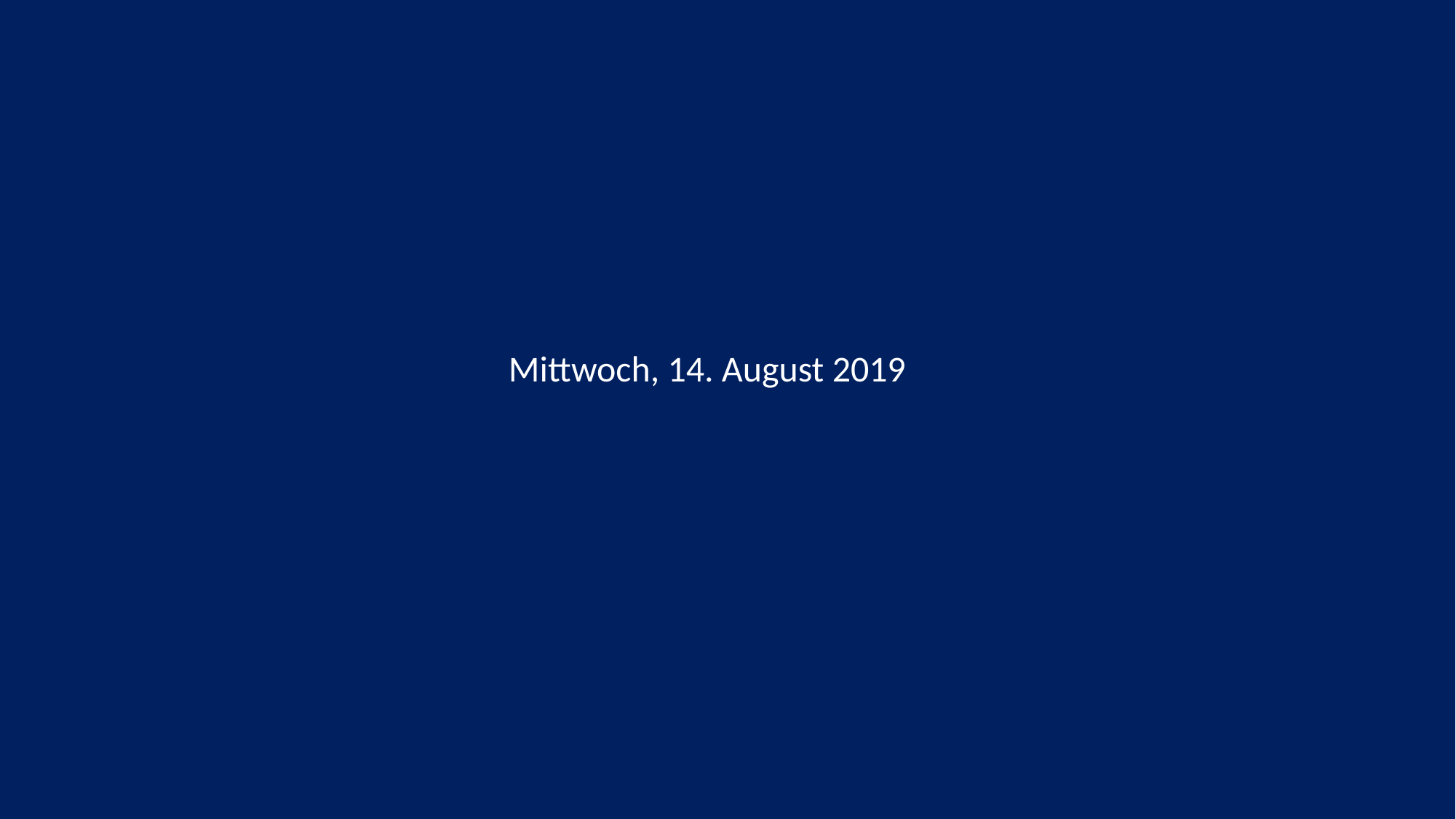

Mittagsgebete
Schaufenster
Abendgottesdienst
Mittwoch, 14. August 2019
Glockenkonzert am Dom
Unterricht
Morgengebet
Orgelnacht in St. Michaelis